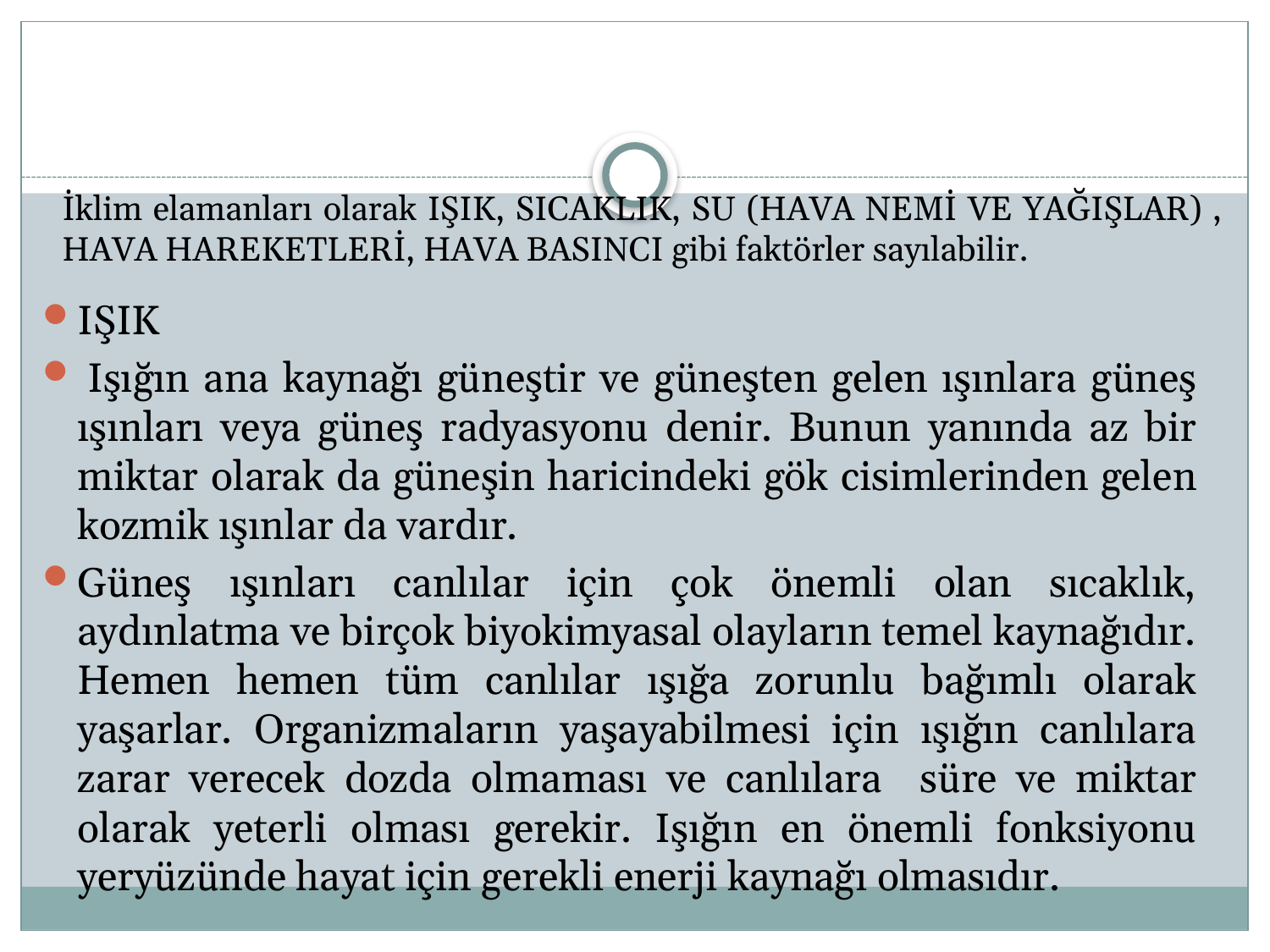

# İklim elamanları olarak IŞIK, SICAKLIK, SU (HAVA NEMİ VE YAĞIŞLAR) , HAVA HAREKETLERİ, HAVA BASINCI gibi faktörler sayılabilir.
IŞIK
 Işığın ana kaynağı güneştir ve güneşten gelen ışınlara güneş ışınları veya güneş radyasyonu denir. Bunun yanında az bir miktar olarak da güneşin haricindeki gök cisimlerinden gelen kozmik ışınlar da vardır.
Güneş ışınları canlılar için çok önemli olan sıcaklık, aydınlatma ve birçok biyokimyasal olayların temel kaynağıdır. Hemen hemen tüm canlılar ışığa zorunlu bağımlı olarak yaşarlar. Organizmaların yaşayabilmesi için ışığın canlılara zarar verecek dozda olmaması ve canlılara  süre ve miktar olarak yeterli olması gerekir. Işığın en önemli fonksiyonu yeryüzünde hayat için gerekli enerji kaynağı olmasıdır.